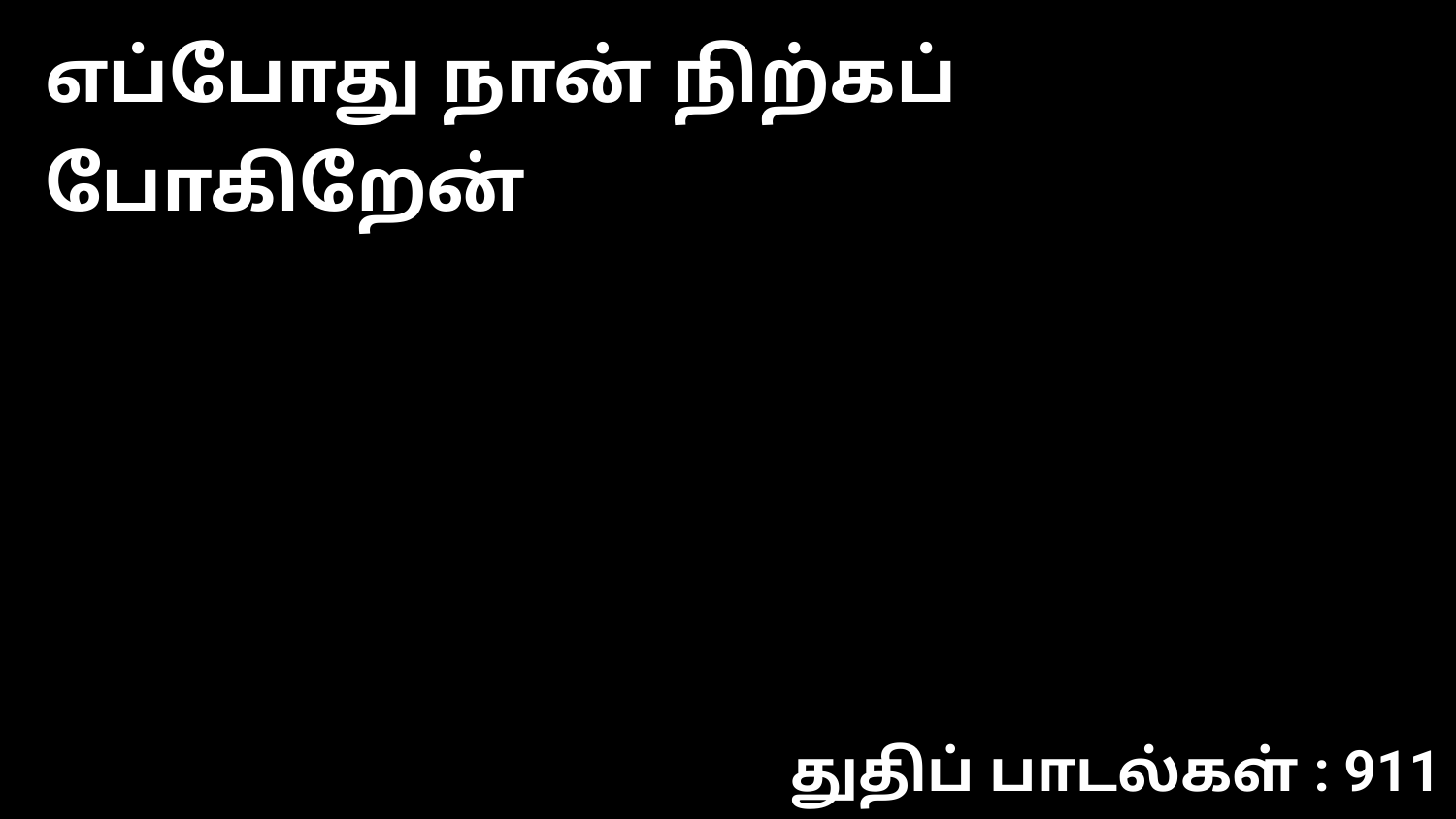

எப்போது நான் நிற்கப் போகிறேன்
துதிப் பாடல்கள் : 911